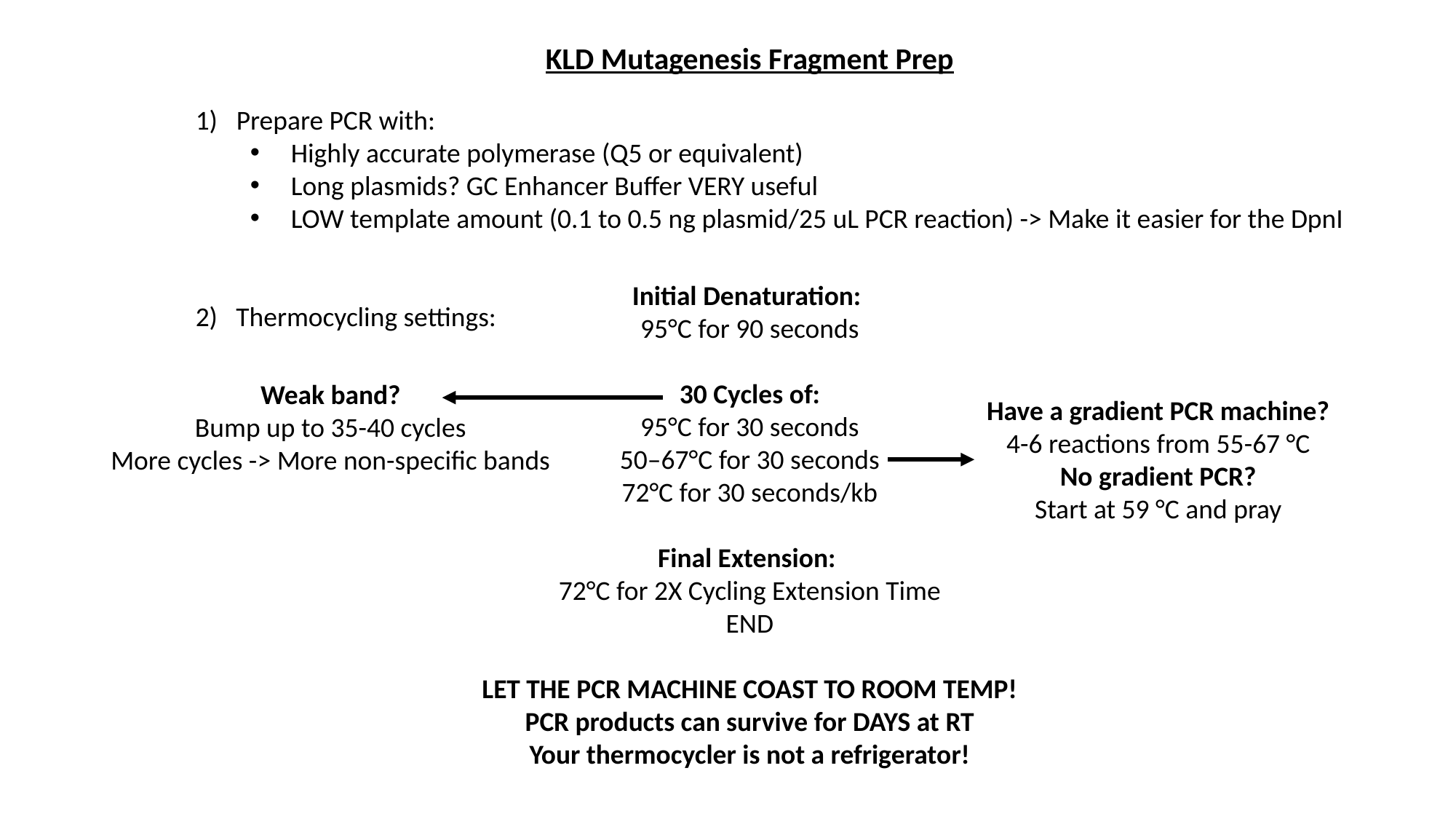

KLD Mutagenesis Fragment Prep
Prepare PCR with:
Highly accurate polymerase (Q5 or equivalent)
Long plasmids? GC Enhancer Buffer VERY useful
LOW template amount (0.1 to 0.5 ng plasmid/25 uL PCR reaction) -> Make it easier for the DpnI

2)   Thermocycling settings:
Initial Denaturation:
95°C for 90 seconds

30 Cycles of:
95°C for 30 seconds
50–67°C for 30 seconds
72°C for 30 seconds/kb

Final Extension:
72°C for 2X Cycling Extension Time
END

LET THE PCR MACHINE COAST TO ROOM TEMP!
PCR products can survive for DAYS at RT
Your thermocycler is not a refrigerator!
Weak band?
Bump up to 35-40 cycles
More cycles -> More non-specific bands
Have a gradient PCR machine?
4-6 reactions from 55-67 °C
No gradient PCR?
Start at 59 °C and pray